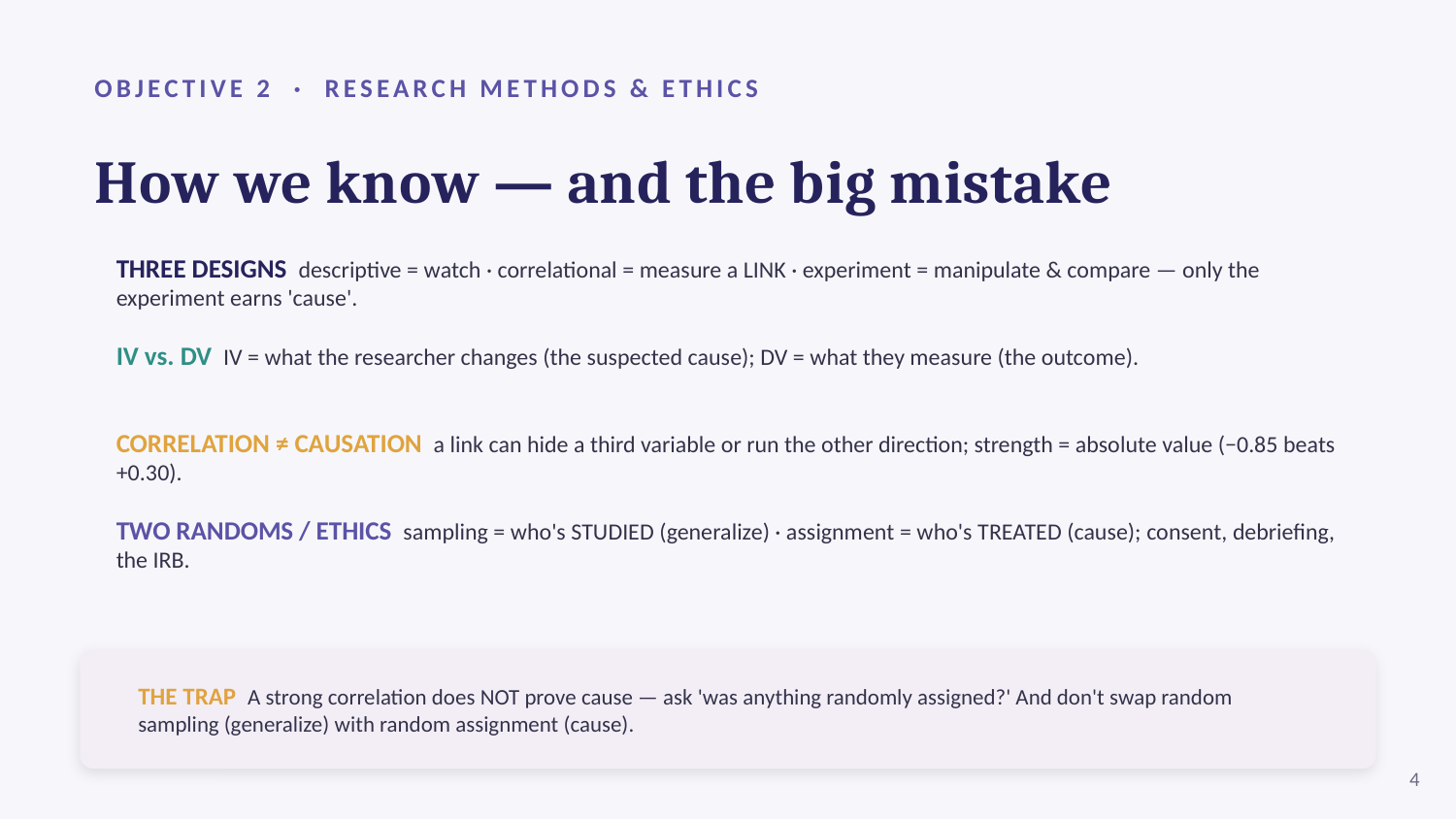

OBJECTIVE 2  ·  RESEARCH METHODS & ETHICS
How we know — and the big mistake
THREE DESIGNS  descriptive = watch · correlational = measure a LINK · experiment = manipulate & compare — only the experiment earns 'cause'.
IV vs. DV  IV = what the researcher changes (the suspected cause); DV = what they measure (the outcome).
CORRELATION ≠ CAUSATION  a link can hide a third variable or run the other direction; strength = absolute value (−0.85 beats +0.30).
TWO RANDOMS / ETHICS  sampling = who's STUDIED (generalize) · assignment = who's TREATED (cause); consent, debriefing, the IRB.

THE TRAP  A strong correlation does NOT prove cause — ask 'was anything randomly assigned?' And don't swap random sampling (generalize) with random assignment (cause).
4